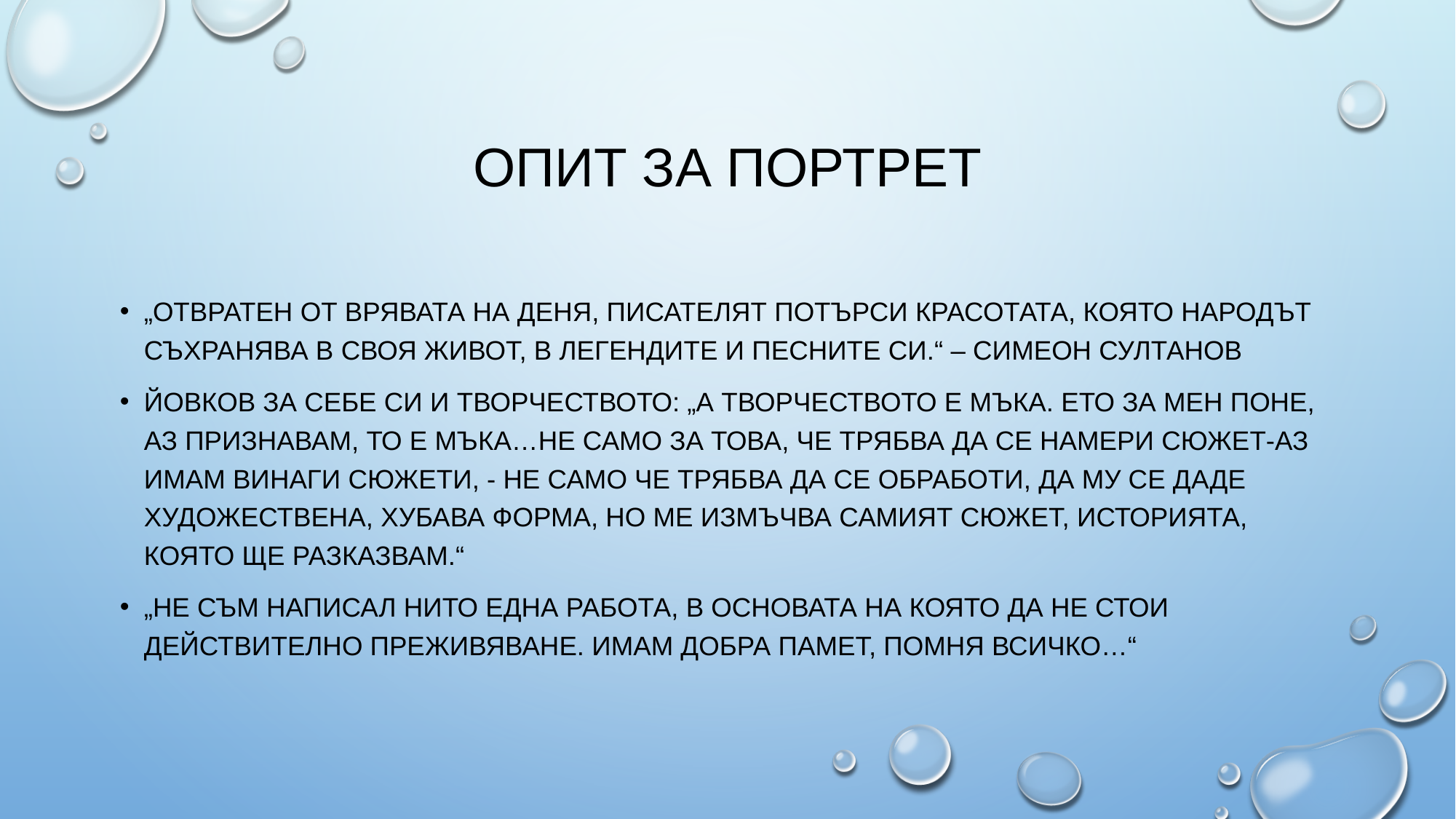

# Опит за портрет
„Отвратен от врявата на деня, писателят потърси красотата, която народът съхранява в своя живот, в легендите и песните си.“ – Симеон Султанов
Йовков за себе си и творчеството: „А творчеството е мъка. Ето за мен поне, аз признавам, то е мъка…Не само за това, че трябва да се намери сюжет-аз имам винаги сюжети, - не само че трябва да се обработи, да му се даде художествена, хубава форма, но ме измъчва самият сюжет, историята, която ще разказвам.“
„Не съм написал нито една работа, в основата на която да не стои действително преживяване. Имам добра памет, помня всичко…“